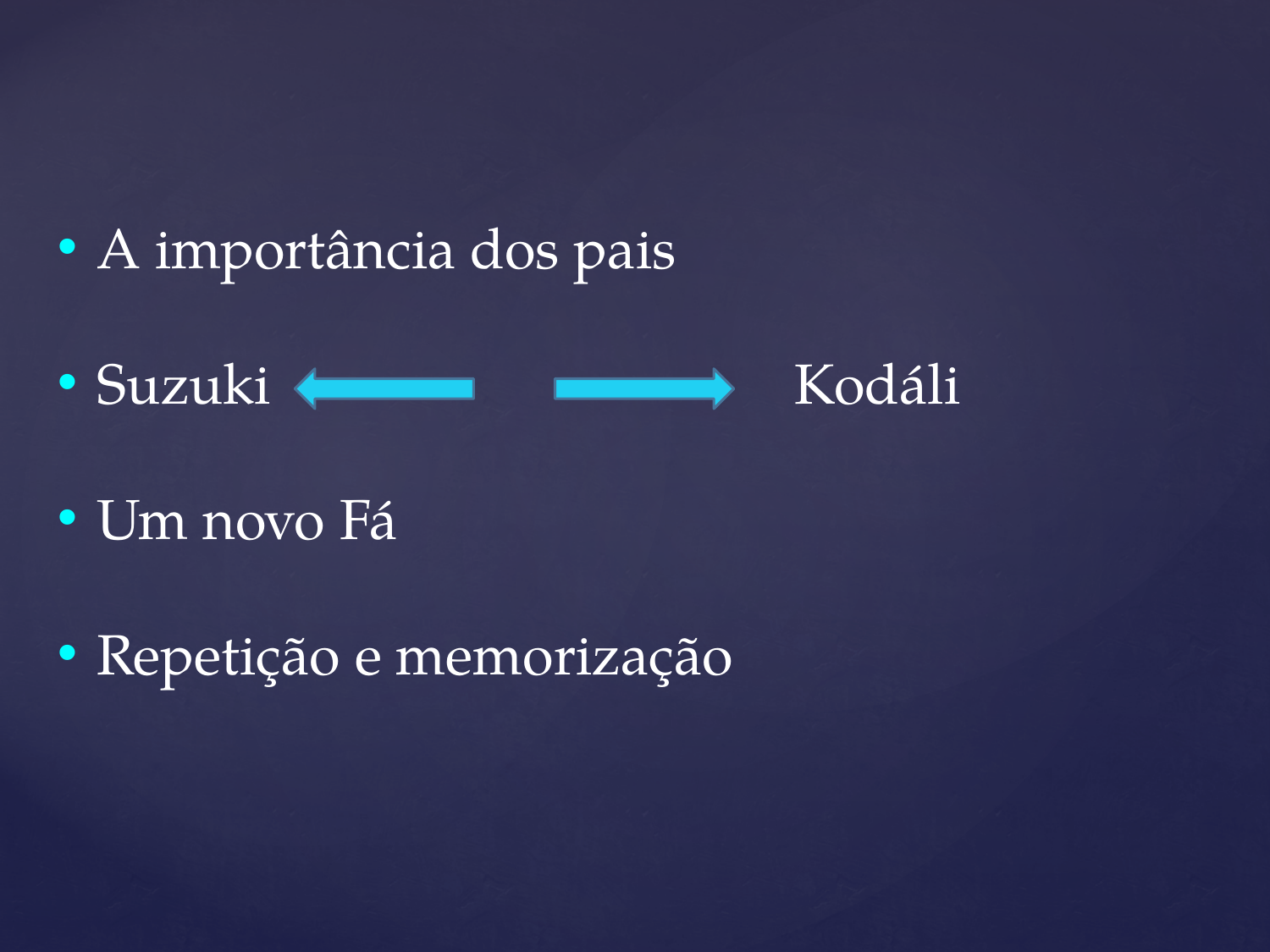

A importância dos pais

Suzuki                                     Kodáli

Um novo Fá

Repetição e memorização